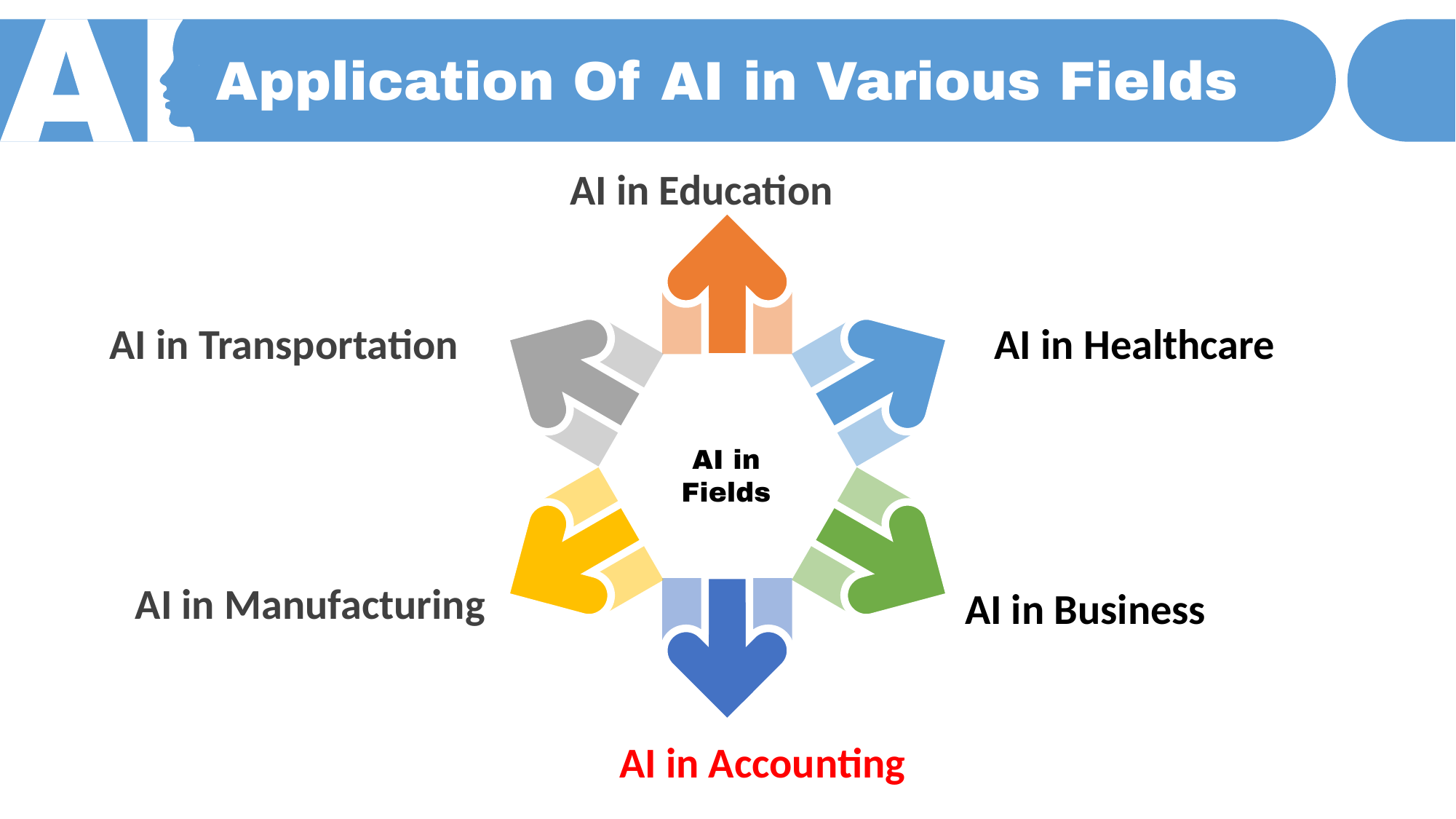

Application Of AI in Various Fields
AI in Education

AI in Transportation
AI in Healthcare
AI in Fields
AI in Manufacturing
AI in Business
AI in Accounting